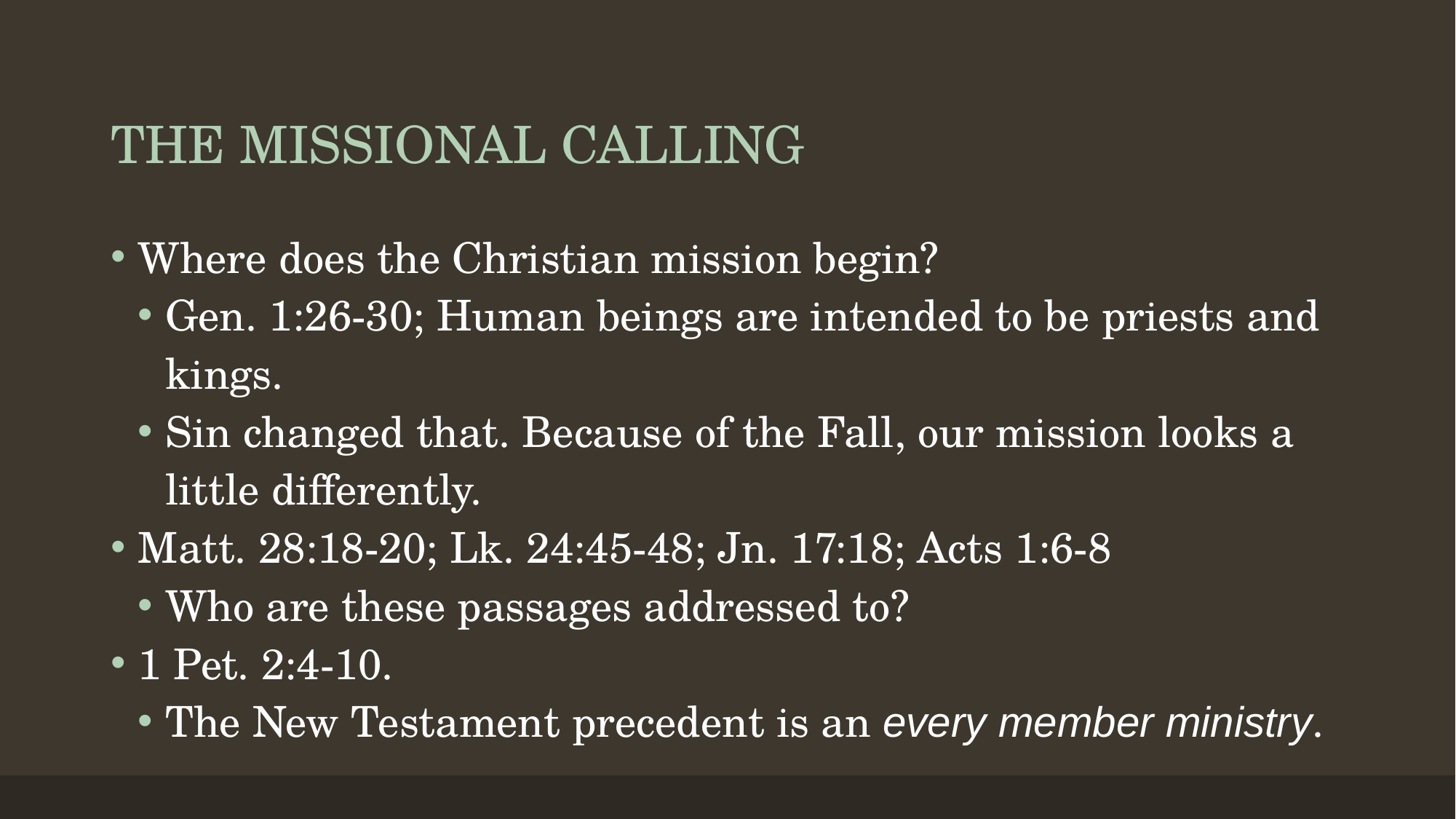

# THE MISSIONAL CALLING
Where does the Christian mission begin?
Gen. 1:26-30; Human beings are intended to be priests and kings.
Sin changed that. Because of the Fall, our mission looks a little differently.
Matt. 28:18-20; Lk. 24:45-48; Jn. 17:18; Acts 1:6-8
Who are these passages addressed to?
1 Pet. 2:4-10.
The New Testament precedent is an every member ministry.